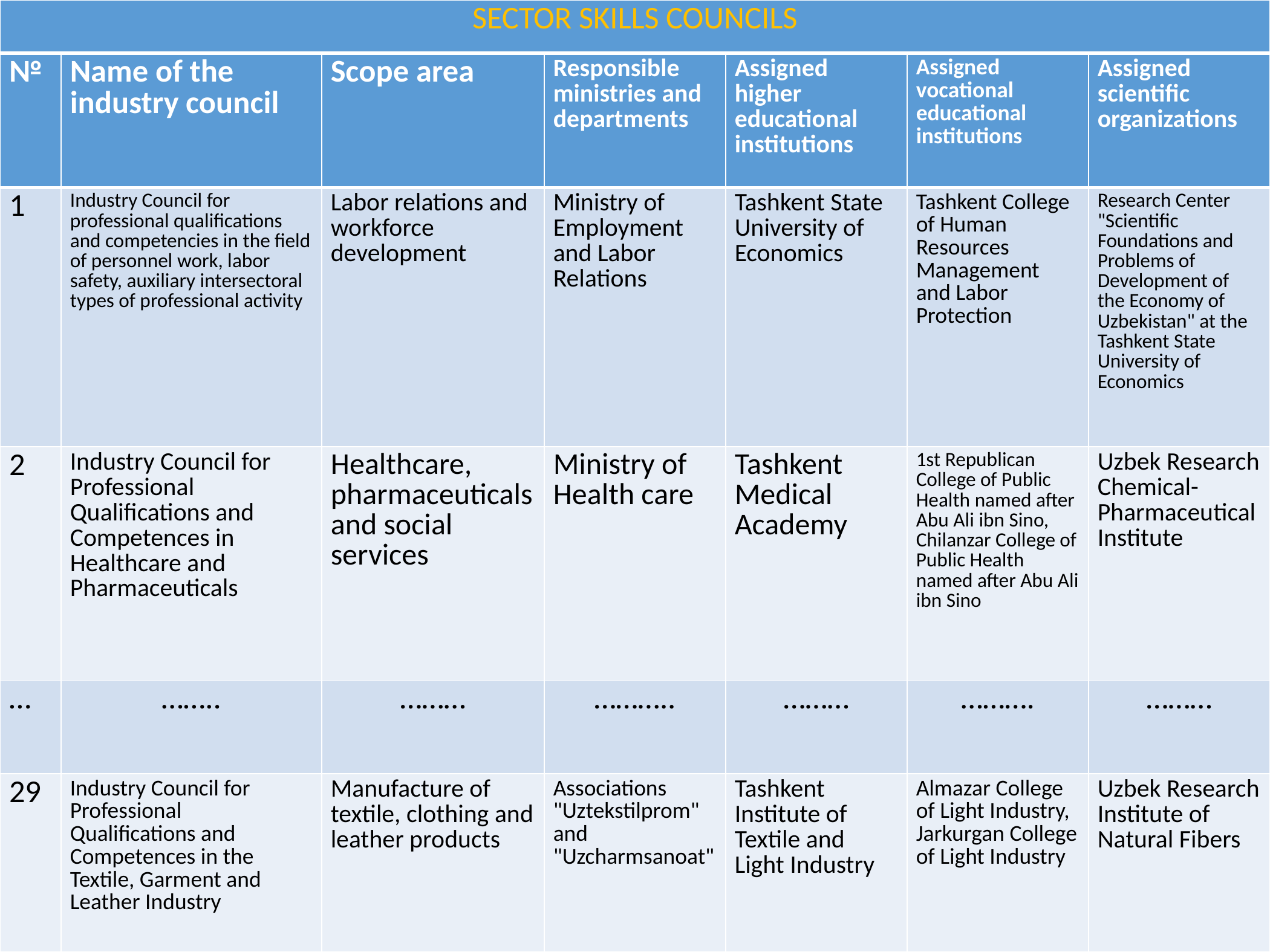

| SECTOR SKILLS COUNCILS |
| --- |
| № | Name of the industry council | Scope area | Responsible ministries and departments | Assigned higher educational institutions | Assigned vocational educational institutions | Assigned scientific organizations |
| --- | --- | --- | --- | --- | --- | --- |
| 1 | Industry Council for professional qualifications and competencies in the field of personnel work, labor safety, auxiliary intersectoral types of professional activity | Labor relations and workforce development | Ministry of Employment and Labor Relations | Tashkent State University of Economics | Tashkent College of Human Resources Management and Labor Protection | Research Center "Scientific Foundations and Problems of Development of the Economy of Uzbekistan" at the Tashkent State University of Economics |
| 2 | Industry Council for Professional Qualifications and Competences in Healthcare and Pharmaceuticals | Healthcare, pharmaceuticals and social services | Ministry of Health care | Tashkent Medical Academy | 1st Republican College of Public Health named after Abu Ali ibn Sino, Chilanzar College of Public Health named after Abu Ali ibn Sino | Uzbek Research Chemical-Pharmaceutical Institute |
| … | …….. | ……… | ……….. | ……… | ………. | ……… |
| 29 | Industry Council for Professional Qualifications and Competences in the Textile, Garment and Leather Industry | Manufacture of textile, clothing and leather products | Associations "Uztekstilprom" and "Uzcharmsanoat" | Tashkent Institute of Textile and Light Industry | Almazar College of Light Industry, Jarkurgan College of Light Industry | Uzbek Research Institute of Natural Fibers |